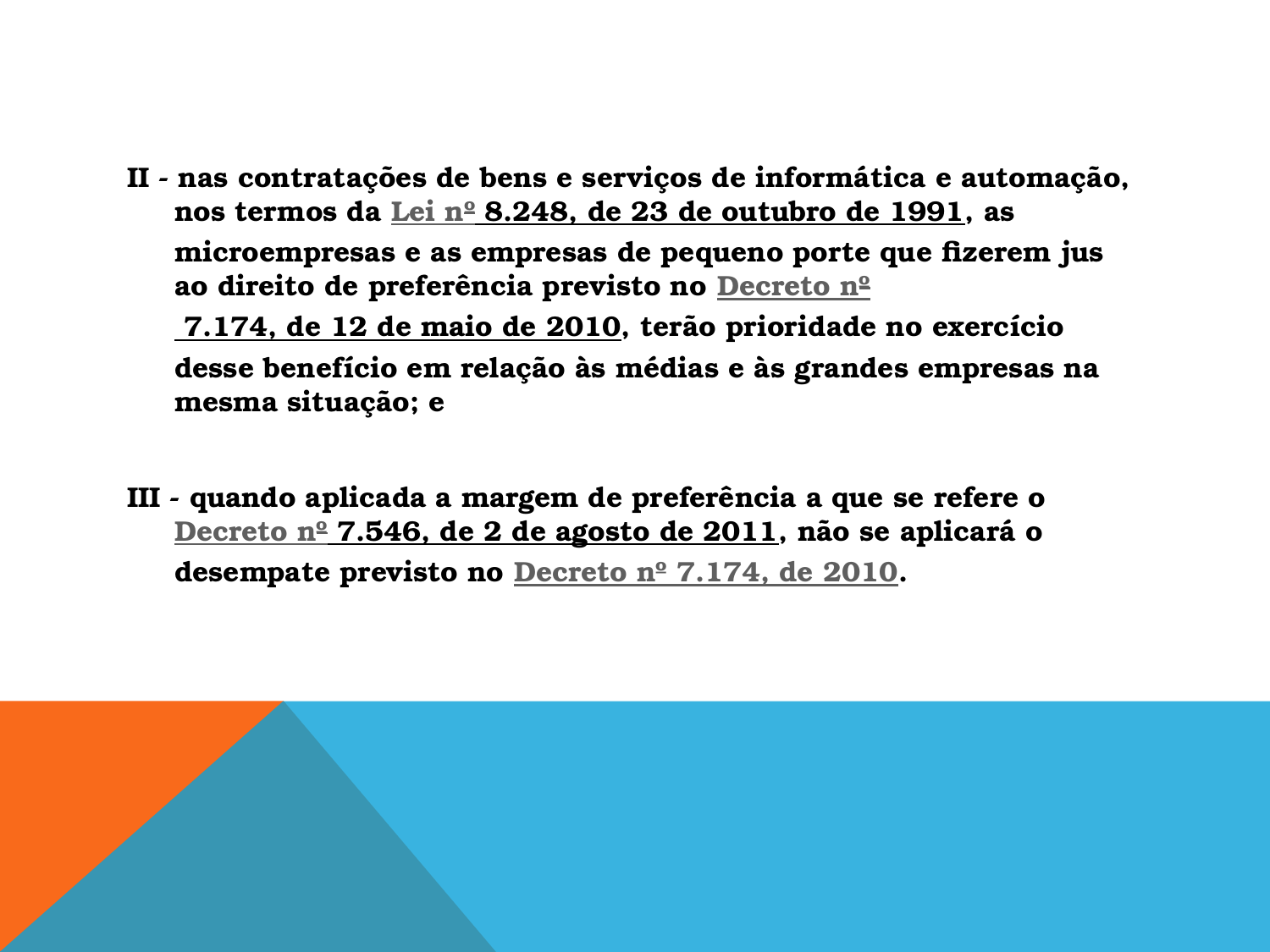

#
II - nas contratações de bens e serviços de informática e automação, nos termos da Lei nº 8.248, de 23 de outubro de 1991, as microempresas e as empresas de pequeno porte que fizerem jus ao direito de preferência previsto no Decreto nº 7.174, de 12 de maio de 2010, terão prioridade no exercício desse benefício em relação às médias e às grandes empresas na mesma situação; e

III - quando aplicada a margem de preferência a que se refere o Decreto nº 7.546, de 2 de agosto de 2011, não se aplicará o desempate previsto no Decreto nº 7.174, de 2010.